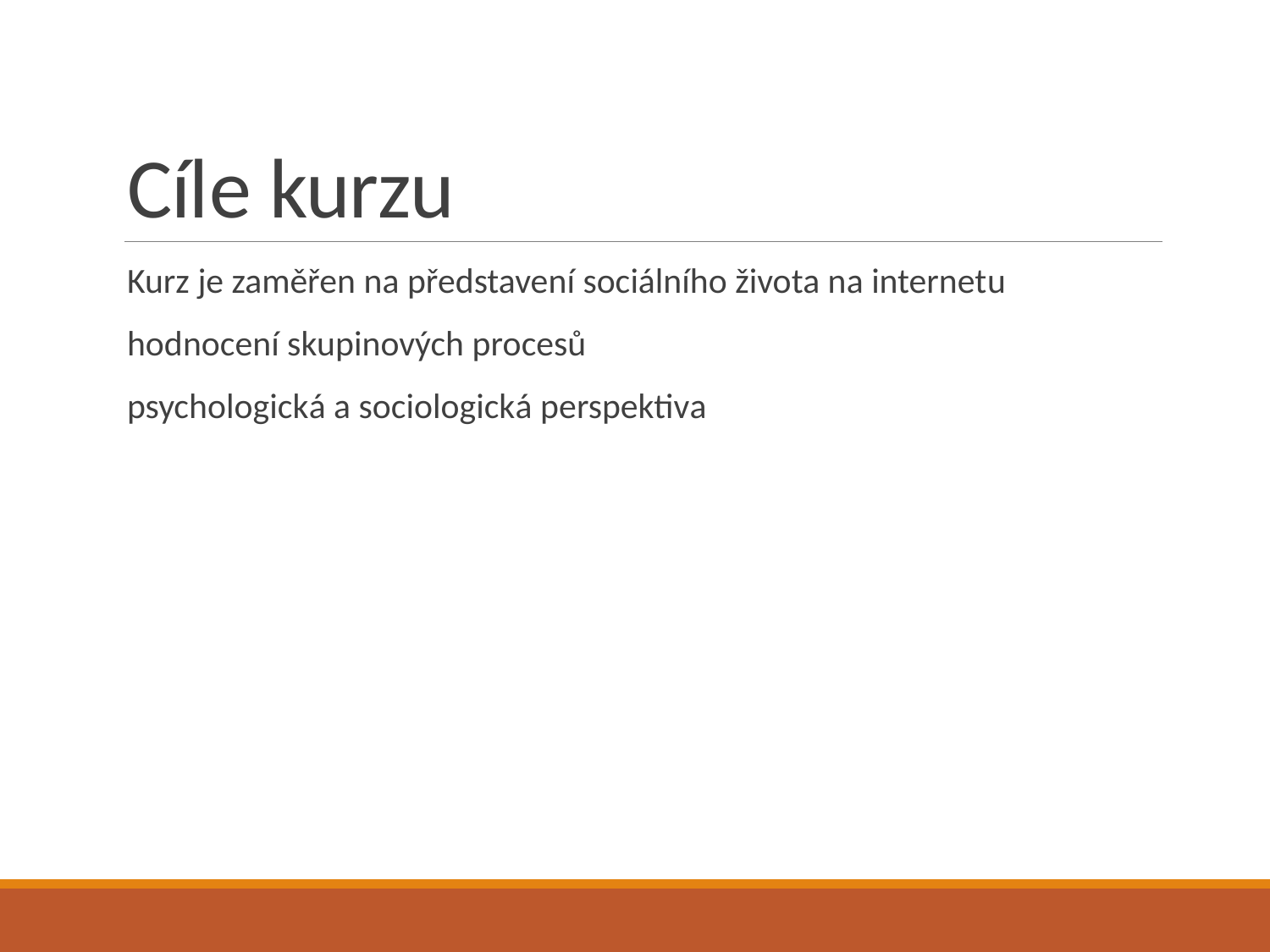

# Cíle kurzu
Kurz je zaměřen na představení sociálního života na internetu
hodnocení skupinových procesů
psychologická a sociologická perspektiva